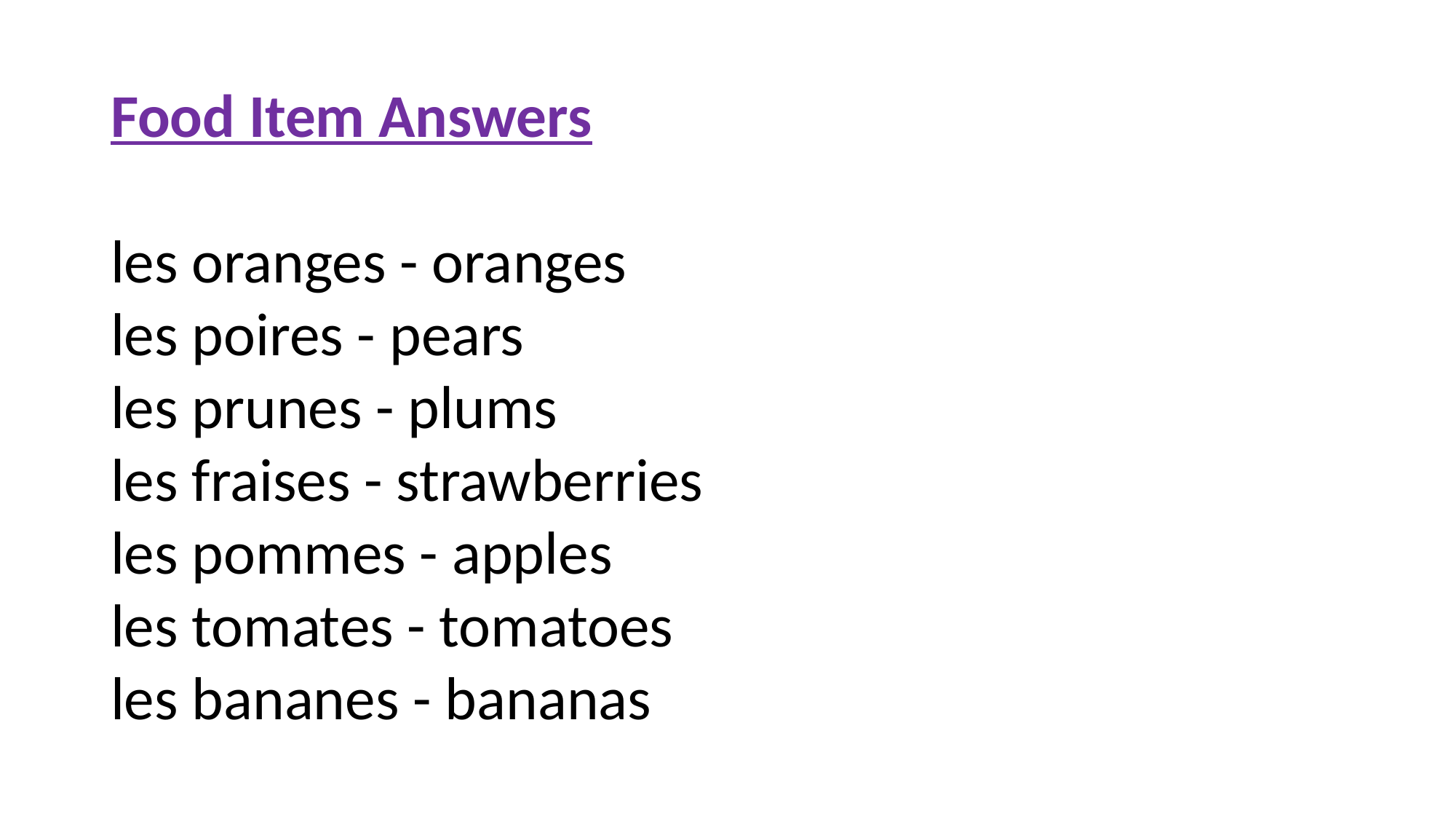

Food Item Answers

les oranges - oranges
les poires - pears
les prunes - plums
les fraises - strawberries
les pommes - apples
les tomates - tomatoes
les bananes - bananas